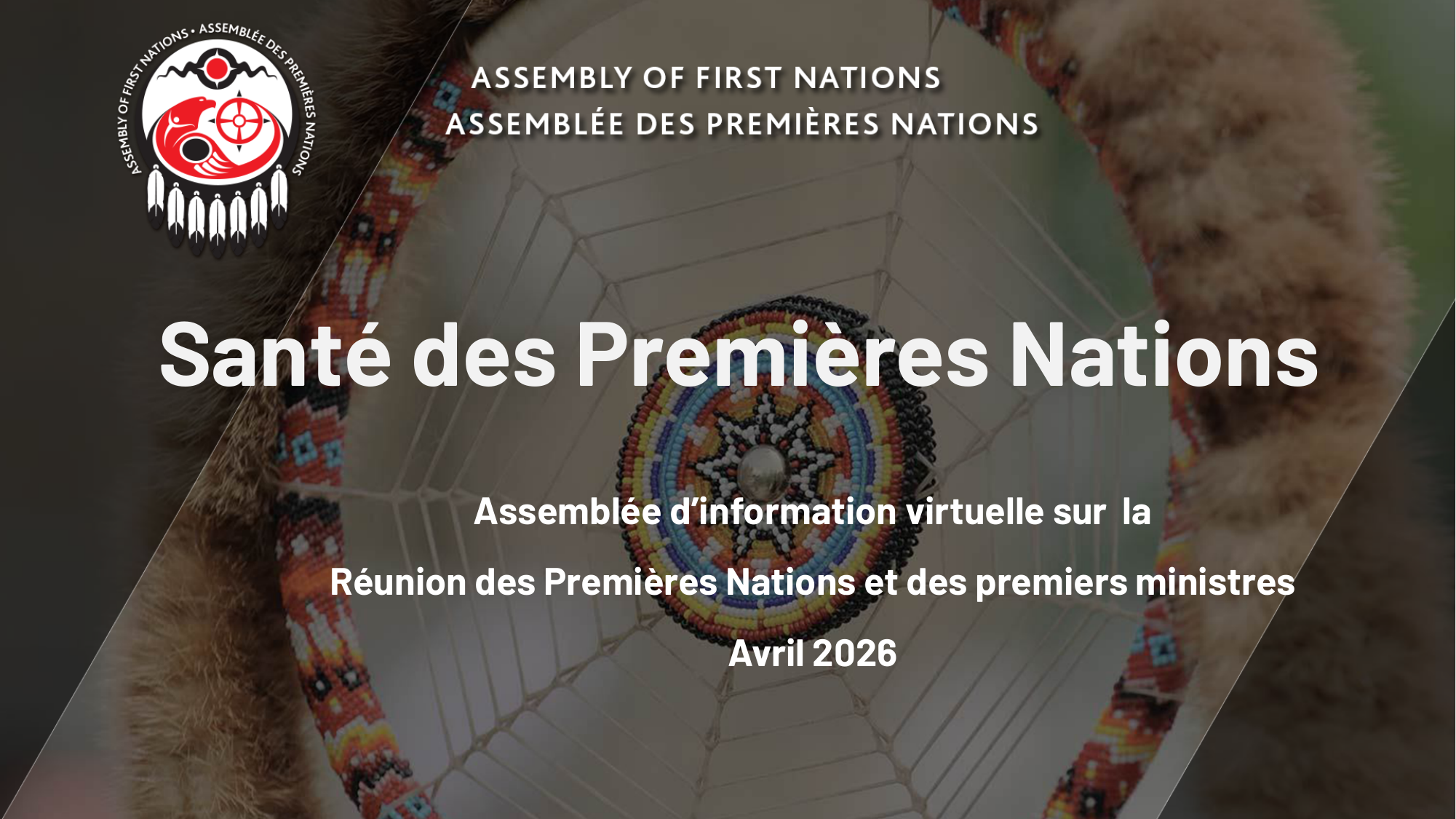

# Santé des Premières Nations
Assemblée d’information virtuelle sur  la
Réunion des Premières Nations et des premiers ministres
Avril 2026